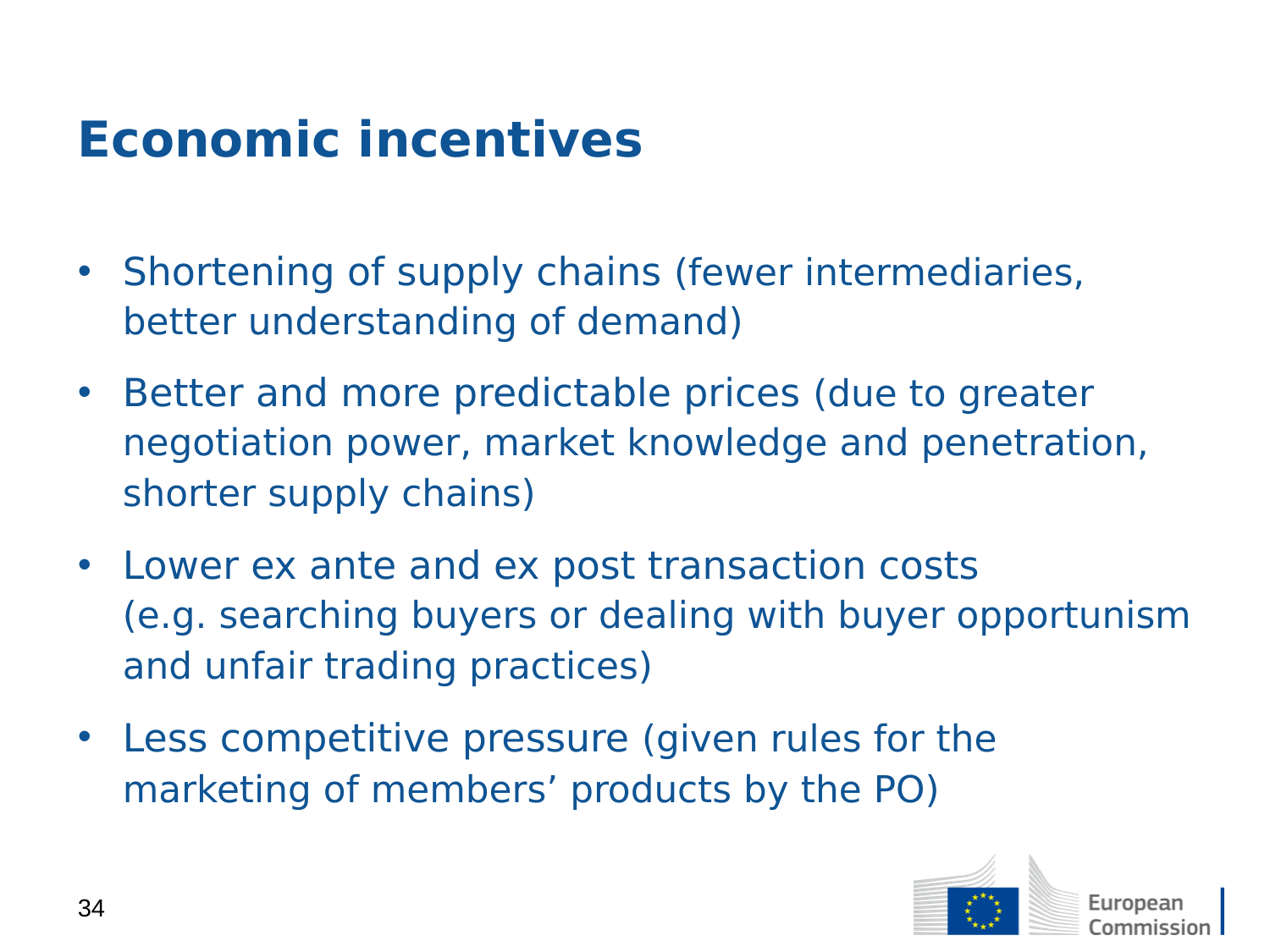

# Economic incentives
Shortening of supply chains (fewer intermediaries, better understanding of demand)
Better and more predictable prices (due to greater negotiation power, market knowledge and penetration, shorter supply chains)
Lower ex ante and ex post transaction costs
(e.g. searching buyers or dealing with buyer opportunism and unfair trading practices)
Less competitive pressure (given rules for the marketing of members’ products by the PO)
34